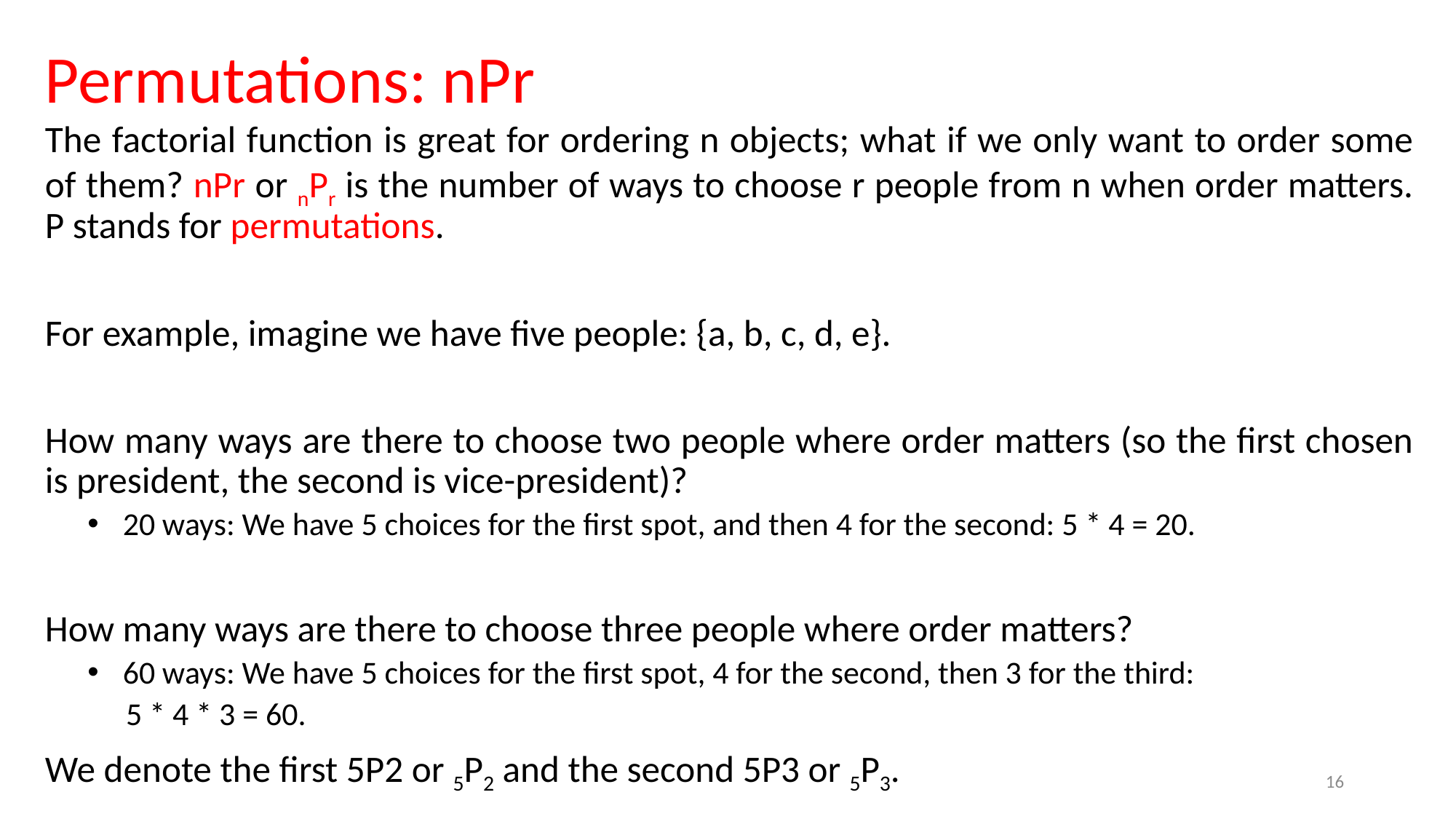

# Permutations: nPr
The factorial function is great for ordering n objects; what if we only want to order some of them? nPr or nPr is the number of ways to choose r people from n when order matters. P stands for permutations.

For example, imagine we have five people: {a, b, c, d, e}.

How many ways are there to choose two people where order matters (so the first chosen is president, the second is vice-president)?
20 ways: We have 5 choices for the first spot, and then 4 for the second: 5 * 4 = 20.

How many ways are there to choose three people where order matters?
60 ways: We have 5 choices for the first spot, 4 for the second, then 3 for the third:
    5 * 4 * 3 = 60.
We denote the first 5P2 or 5P2 and the second 5P3 or 5P3.
16